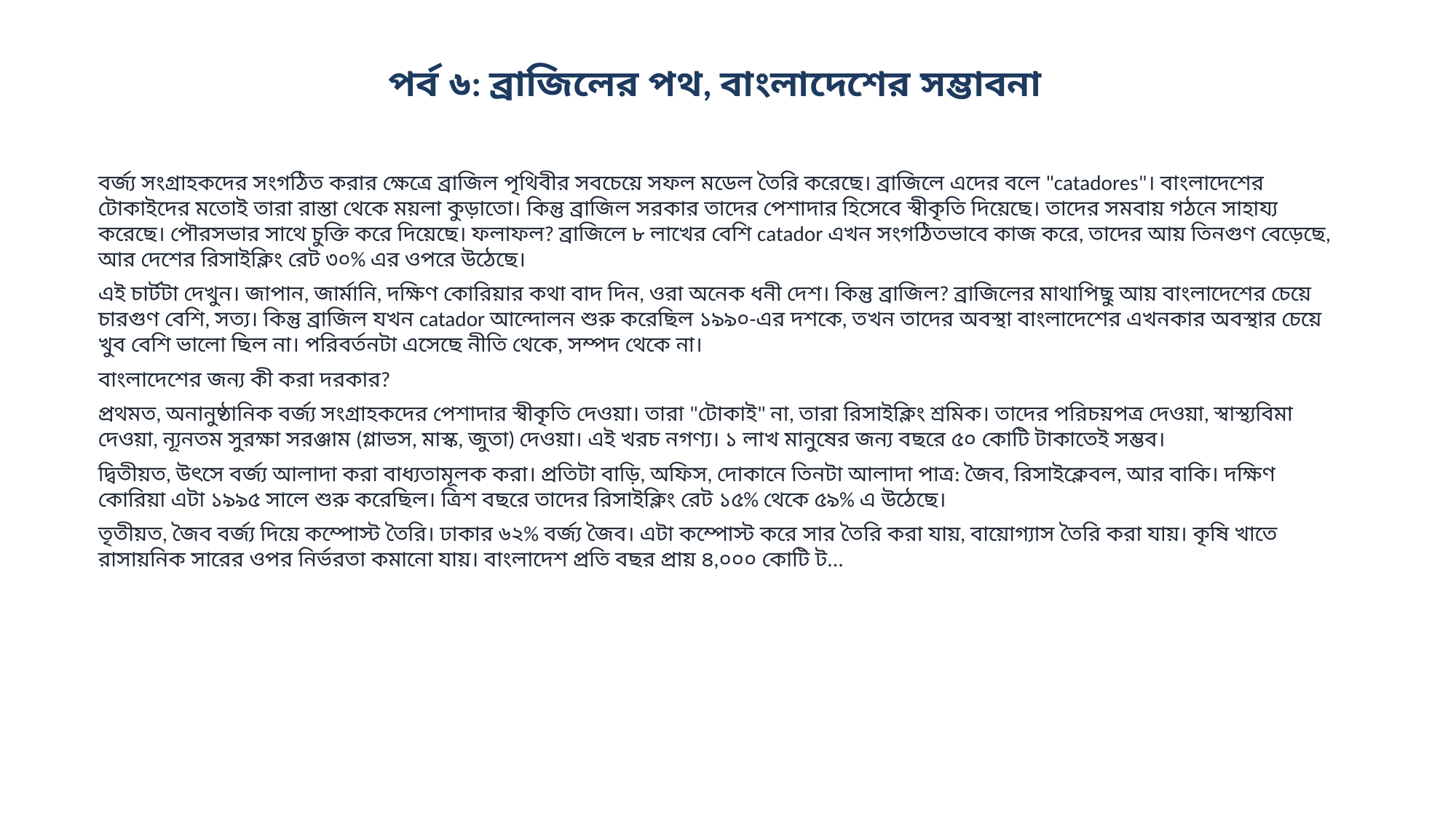

পর্ব ৬: ব্রাজিলের পথ, বাংলাদেশের সম্ভাবনা
বর্জ্য সংগ্রাহকদের সংগঠিত করার ক্ষেত্রে ব্রাজিল পৃথিবীর সবচেয়ে সফল মডেল তৈরি করেছে। ব্রাজিলে এদের বলে "catadores"। বাংলাদেশের টোকাইদের মতোই তারা রাস্তা থেকে ময়লা কুড়াতো। কিন্তু ব্রাজিল সরকার তাদের পেশাদার হিসেবে স্বীকৃতি দিয়েছে। তাদের সমবায় গঠনে সাহায্য করেছে। পৌরসভার সাথে চুক্তি করে দিয়েছে। ফলাফল? ব্রাজিলে ৮ লাখের বেশি catador এখন সংগঠিতভাবে কাজ করে, তাদের আয় তিনগুণ বেড়েছে, আর দেশের রিসাইক্লিং রেট ৩০% এর ওপরে উঠেছে।
এই চার্টটা দেখুন। জাপান, জার্মানি, দক্ষিণ কোরিয়ার কথা বাদ দিন, ওরা অনেক ধনী দেশ। কিন্তু ব্রাজিল? ব্রাজিলের মাথাপিছু আয় বাংলাদেশের চেয়ে চারগুণ বেশি, সত্য। কিন্তু ব্রাজিল যখন catador আন্দোলন শুরু করেছিল ১৯৯০-এর দশকে, তখন তাদের অবস্থা বাংলাদেশের এখনকার অবস্থার চেয়ে খুব বেশি ভালো ছিল না। পরিবর্তনটা এসেছে নীতি থেকে, সম্পদ থেকে না।
বাংলাদেশের জন্য কী করা দরকার?
প্রথমত, অনানুষ্ঠানিক বর্জ্য সংগ্রাহকদের পেশাদার স্বীকৃতি দেওয়া। তারা "টোকাই" না, তারা রিসাইক্লিং শ্রমিক। তাদের পরিচয়পত্র দেওয়া, স্বাস্থ্যবিমা দেওয়া, ন্যূনতম সুরক্ষা সরঞ্জাম (গ্লাভস, মাস্ক, জুতা) দেওয়া। এই খরচ নগণ্য। ১ লাখ মানুষের জন্য বছরে ৫০ কোটি টাকাতেই সম্ভব।
দ্বিতীয়ত, উৎসে বর্জ্য আলাদা করা বাধ্যতামূলক করা। প্রতিটা বাড়ি, অফিস, দোকানে তিনটা আলাদা পাত্র: জৈব, রিসাইক্লেবল, আর বাকি। দক্ষিণ কোরিয়া এটা ১৯৯৫ সালে শুরু করেছিল। ত্রিশ বছরে তাদের রিসাইক্লিং রেট ১৫% থেকে ৫৯% এ উঠেছে।
তৃতীয়ত, জৈব বর্জ্য দিয়ে কম্পোস্ট তৈরি। ঢাকার ৬২% বর্জ্য জৈব। এটা কম্পোস্ট করে সার তৈরি করা যায়, বায়োগ্যাস তৈরি করা যায়। কৃষি খাতে রাসায়নিক সারের ওপর নির্ভরতা কমানো যায়। বাংলাদেশ প্রতি বছর প্রায় ৪,০০০ কোটি ট...